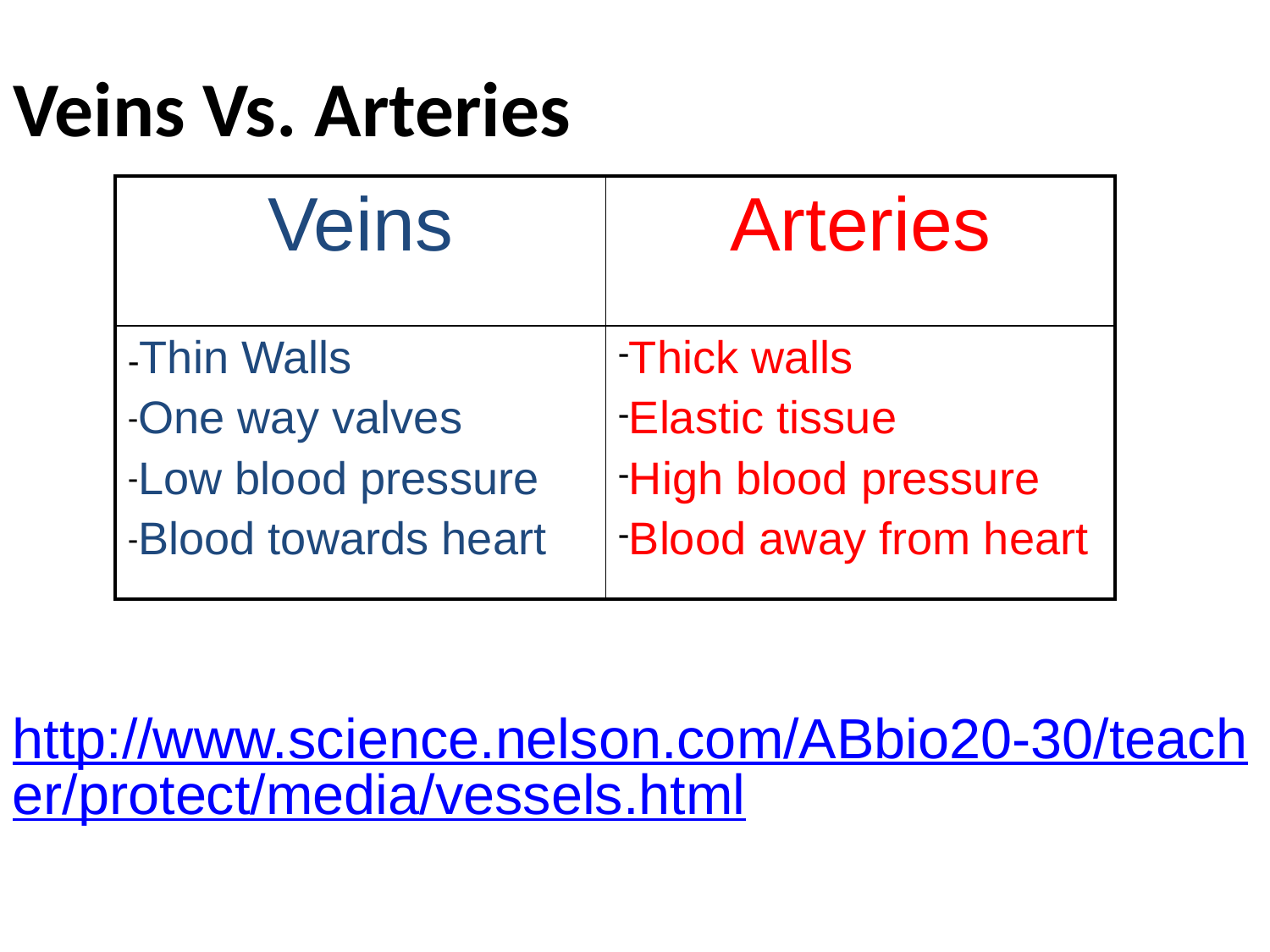

# Veins Vs. Arteries
| Veins | Arteries |
| --- | --- |
| -Thin Walls One way valves Low blood pressure Blood towards heart | Thick walls Elastic tissue High blood pressure Blood away from heart |
http://www.science.nelson.com/ABbio20-30/teacher/protect/media/vessels.html